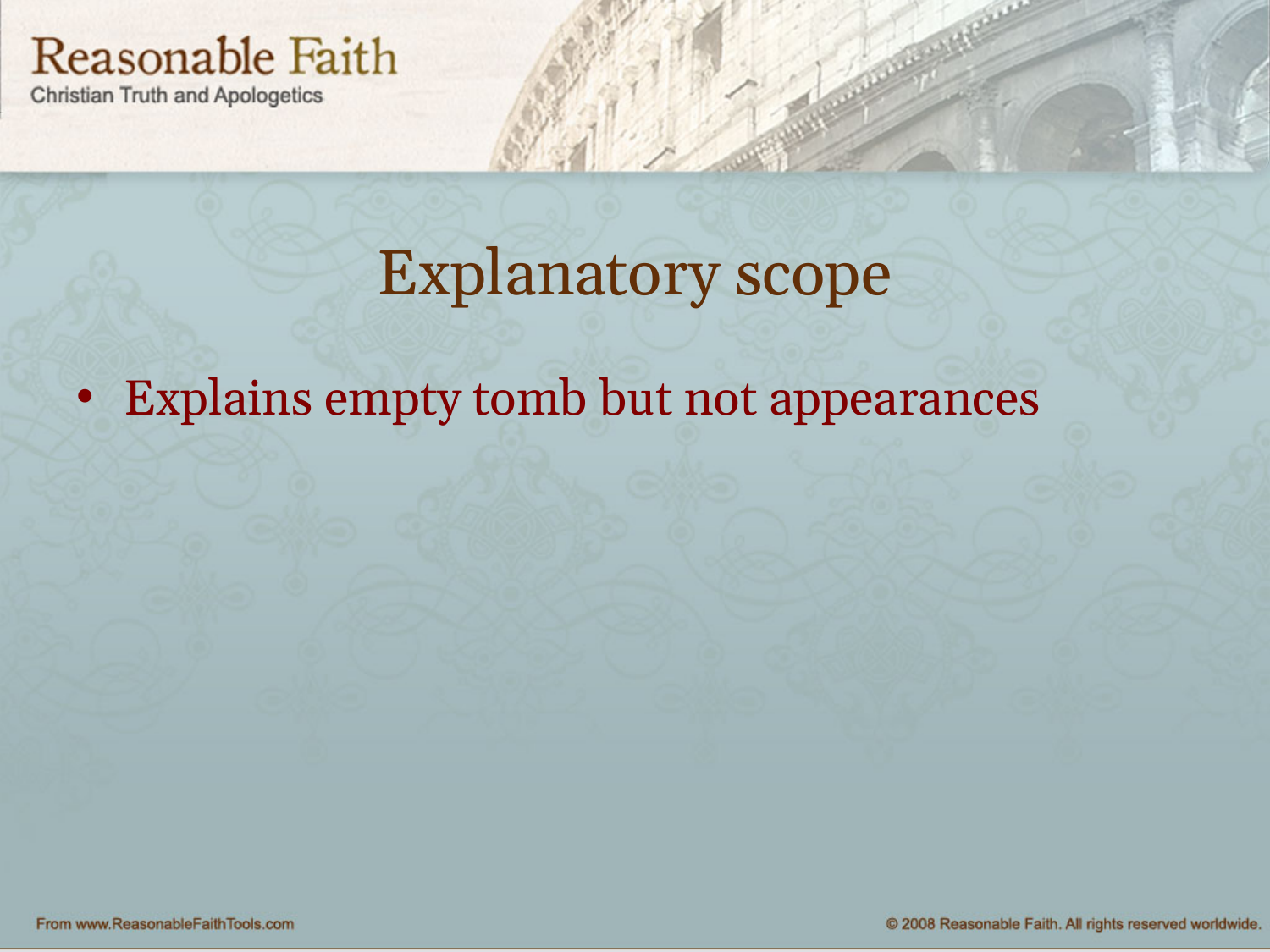

# Explanatory scope
Explains empty tomb but not appearances